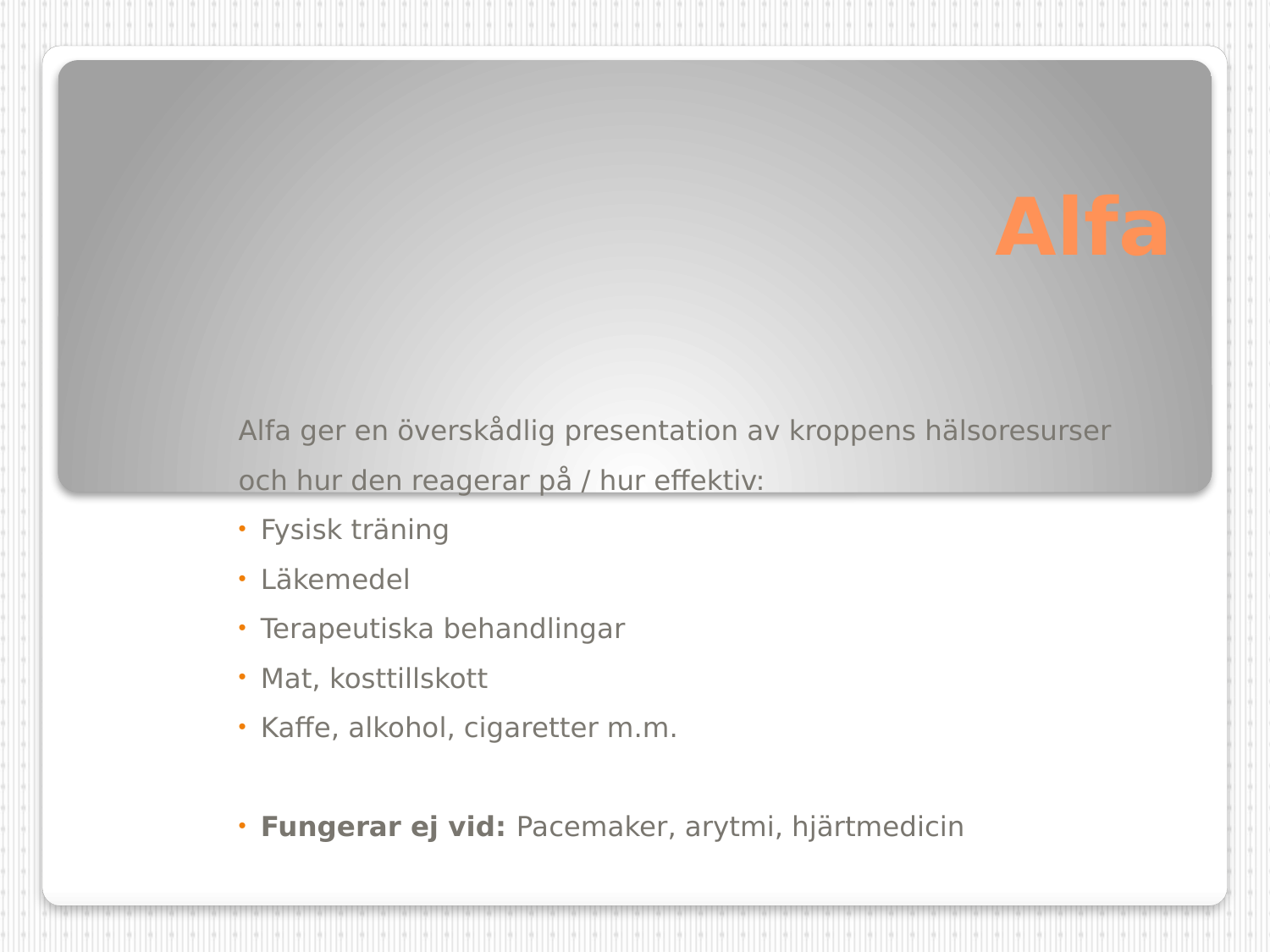

# Alfa
Alfa ger en överskådlig presentation av kroppens hälsoresurser och hur den reagerar på / hur effektiv:
  Fysisk träning
  Läkemedel
  Terapeutiska behandlingar
  Mat, kosttillskott
  Kaffe, alkohol, cigaretter m.m.

  Fungerar ej vid: Pacemaker, arytmi, hjärtmedicin